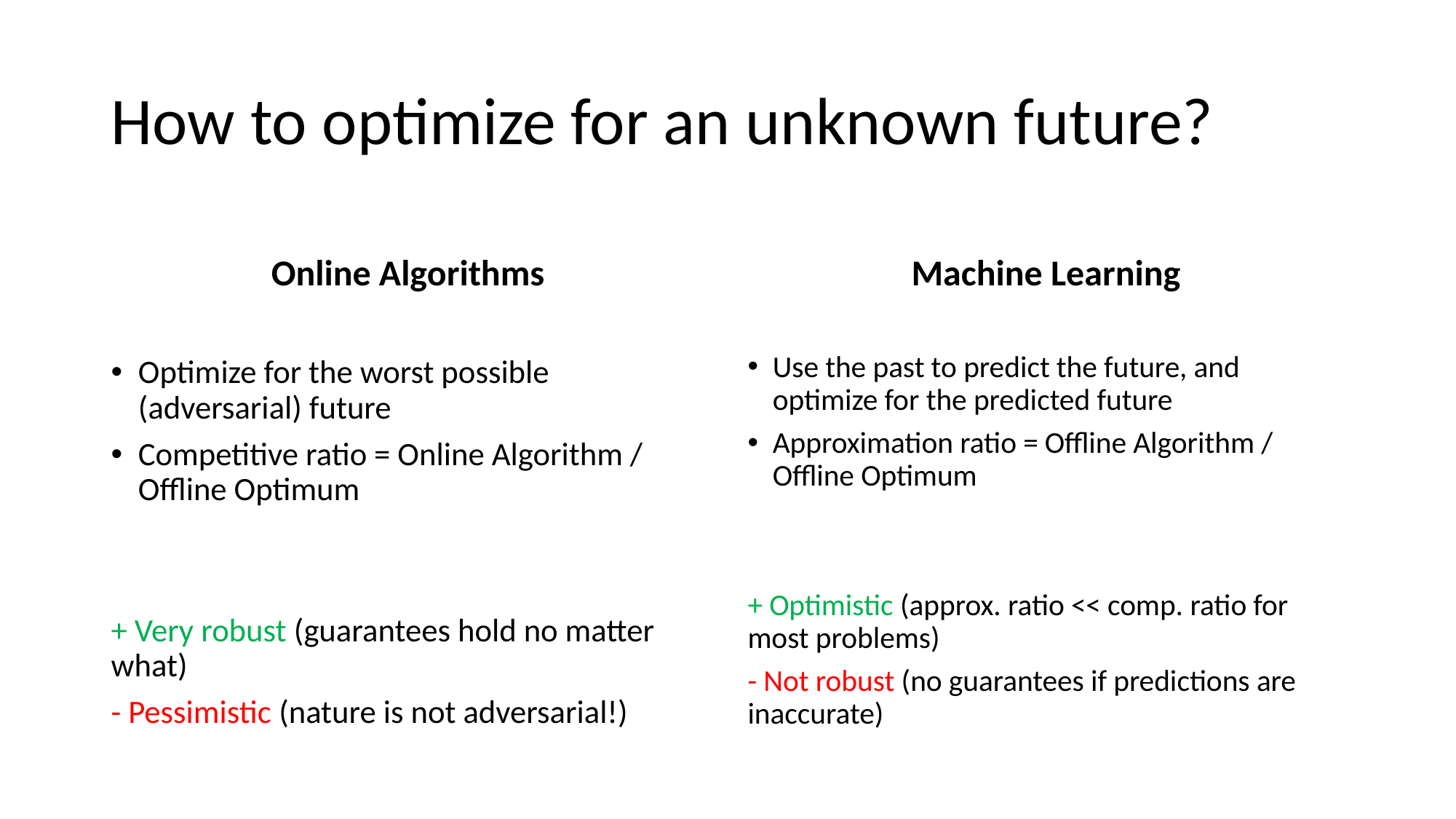

# How to optimize for an unknown future?
Online Algorithms
Machine Learning

Optimize for the worst possible (adversarial) future
Competitive ratio = Online Algorithm / Offline Optimum

+ Very robust (guarantees hold no matter what)
- Pessimistic (nature is not adversarial!)

Use the past to predict the future, and optimize for the predicted future
Approximation ratio = Offline Algorithm / Offline Optimum

+ Optimistic (approx. ratio << comp. ratio for most problems)
- Not robust (no guarantees if predictions are inaccurate)